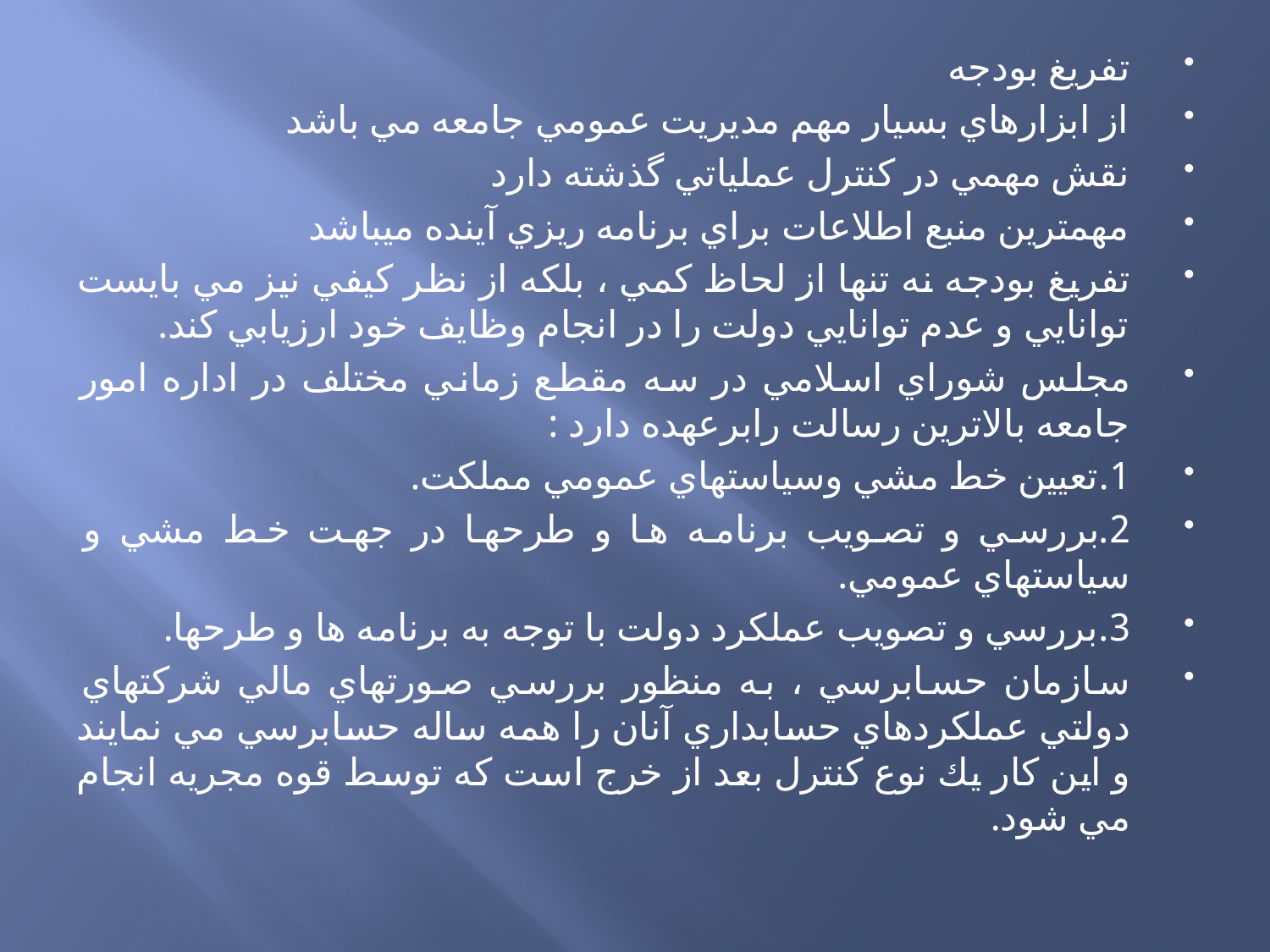

تفريغ بودجه
از ابزارهاي بسيار مهم مديريت عمومي جامعه مي باشد
نقش مهمي در كنترل عملياتي گذشته دارد
مهمترين منبع اطلاعات براي برنامه ريزي آينده ميباشد
تفريغ بودجه نه تنها از لحاظ كمي ، بلكه از نظر كيفي نيز مي بايست توانايي و عدم توانايي دولت را در انجام وظايف خود ارزيابي كند.
مجلس شوراي اسلامي در سه مقطع زماني مختلف در اداره امور جامعه بالاترين رسالت رابرعهده دارد :
1.تعيين خط مشي وسياستهاي عمومي مملكت.
2.بررسي و تصويب برنامه ها و طرحها در جهت خط مشي و سياستهاي عمومي.
3.بررسي و تصويب عملكرد دولت با توجه به برنامه ها و طرحها.
سازمان حسابرسي ، به منظور بررسي صورتهاي مالي شركتهاي دولتي عملكردهاي حسابداري آنان را همه ساله حسابرسي مي نمايند و اين كار يك نوع كنترل بعد از خرج است كه توسط قوه مجريه انجام مي شود.